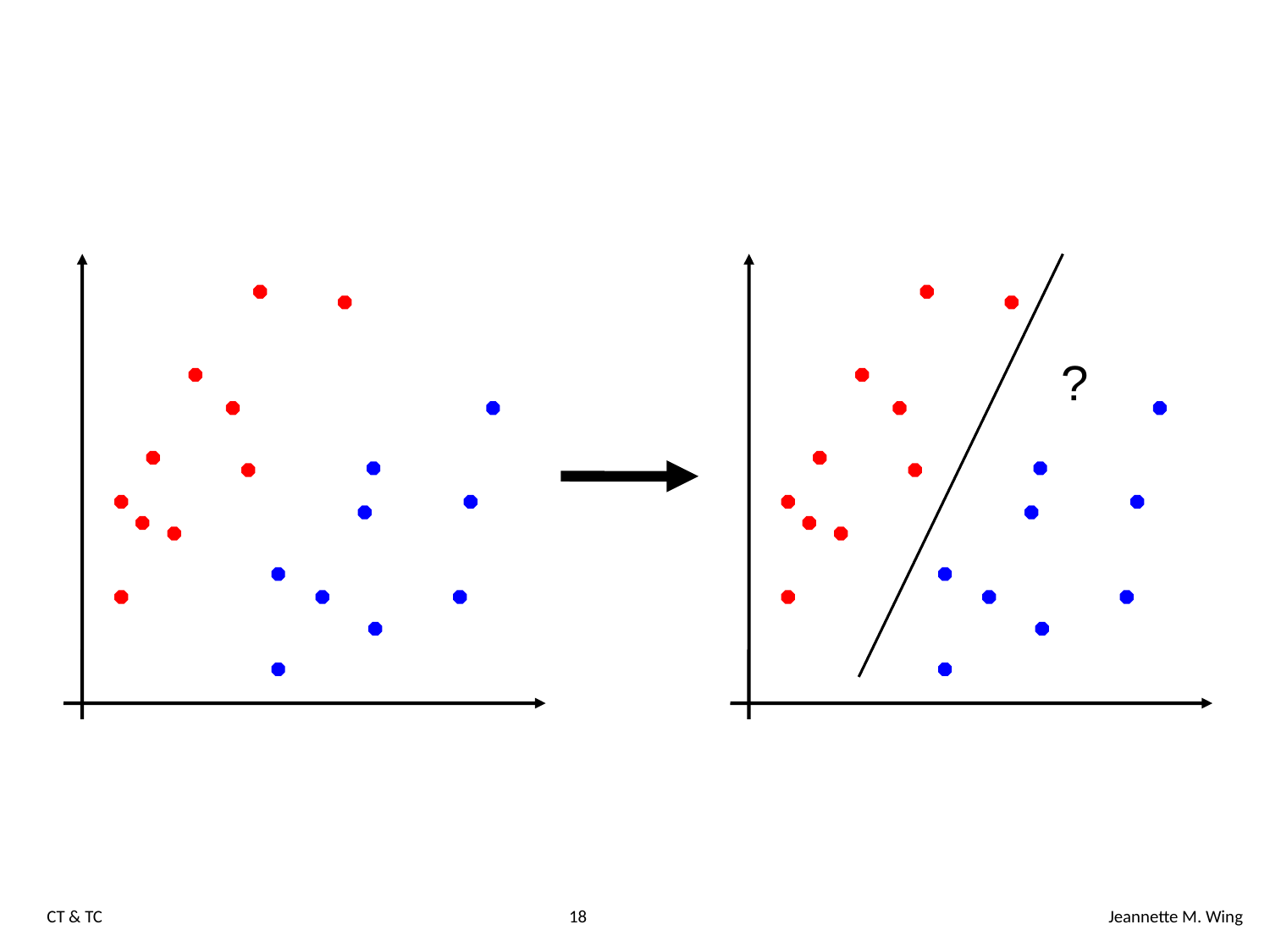

?

CT & TC
18
Jeannette M. Wing